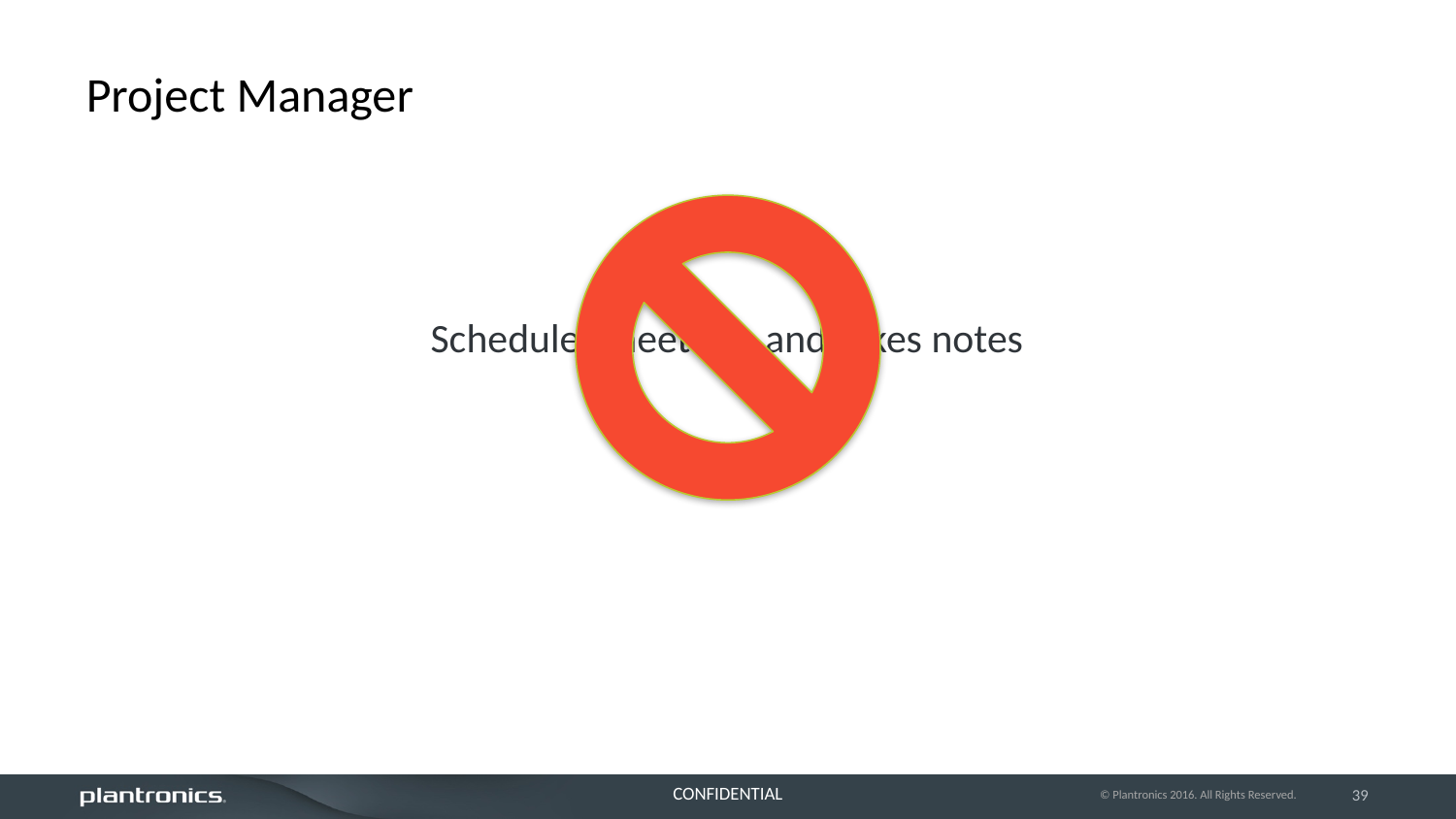

# Project Manager

Schedules meetings and takes notes
© Plantronics 2016. All Rights Reserved.
39